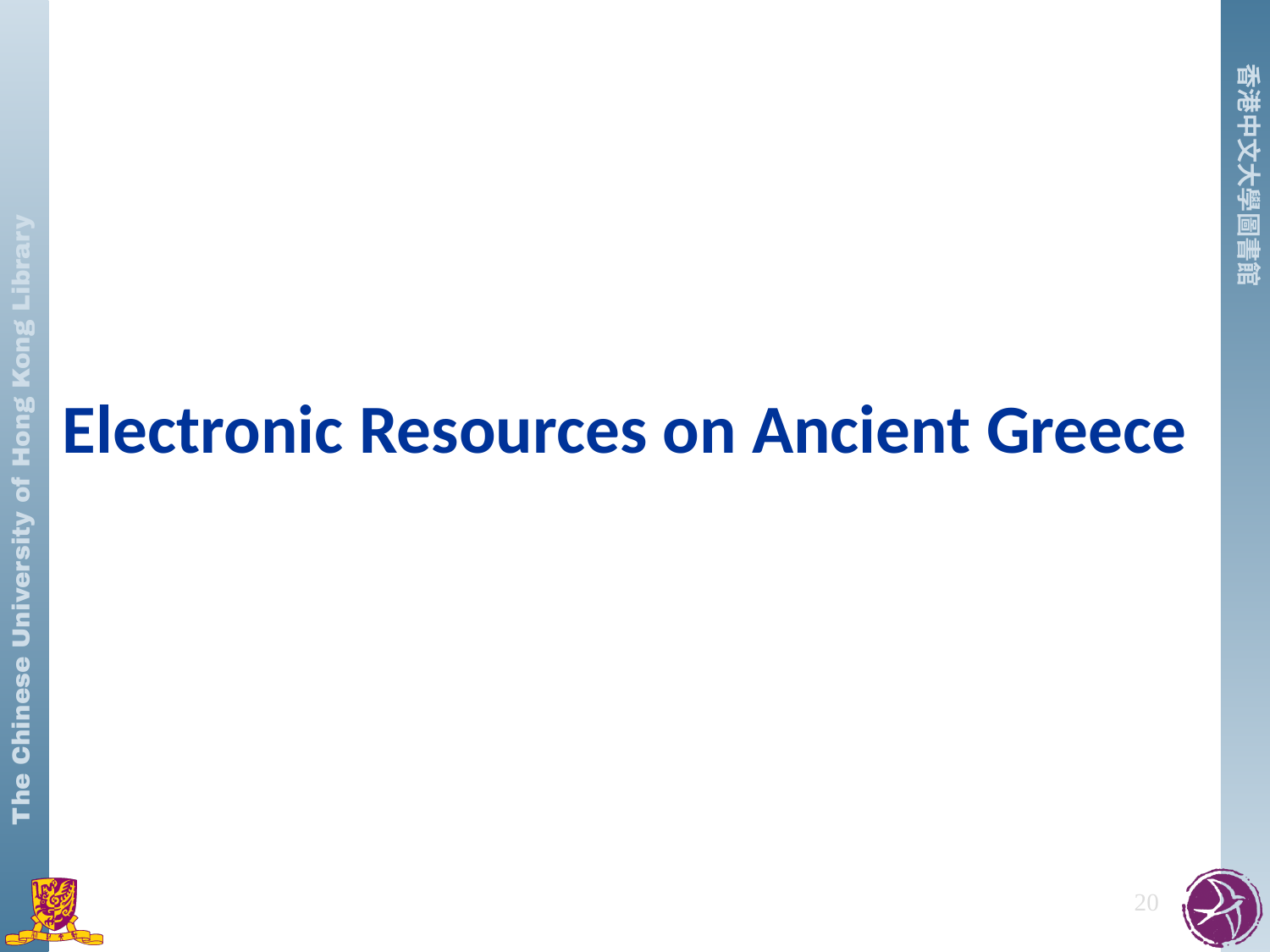

# Electronic Resources on Ancient Greece
20